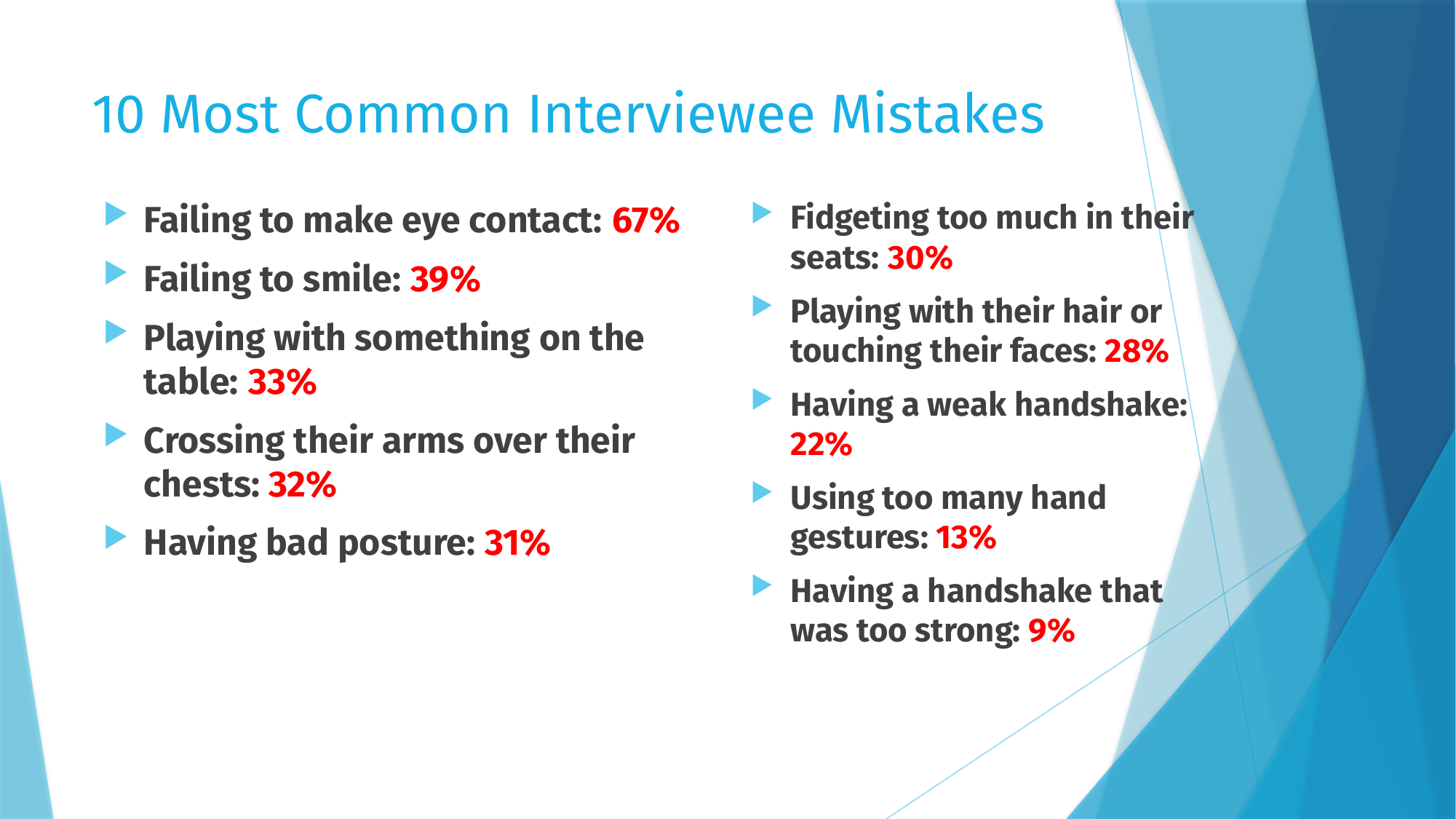

# 10 Most Common Interviewee Mistakes
Failing to make eye contact: 67%
Failing to smile: 39%
Playing with something on the table: 33%
Crossing their arms over their chests: 32%
Having bad posture: 31%
Fidgeting too much in their seats: 30%
Playing with their hair or touching their faces: 28%
Having a weak handshake: 22%
Using too many hand gestures: 13%
Having a handshake that was too strong: 9%